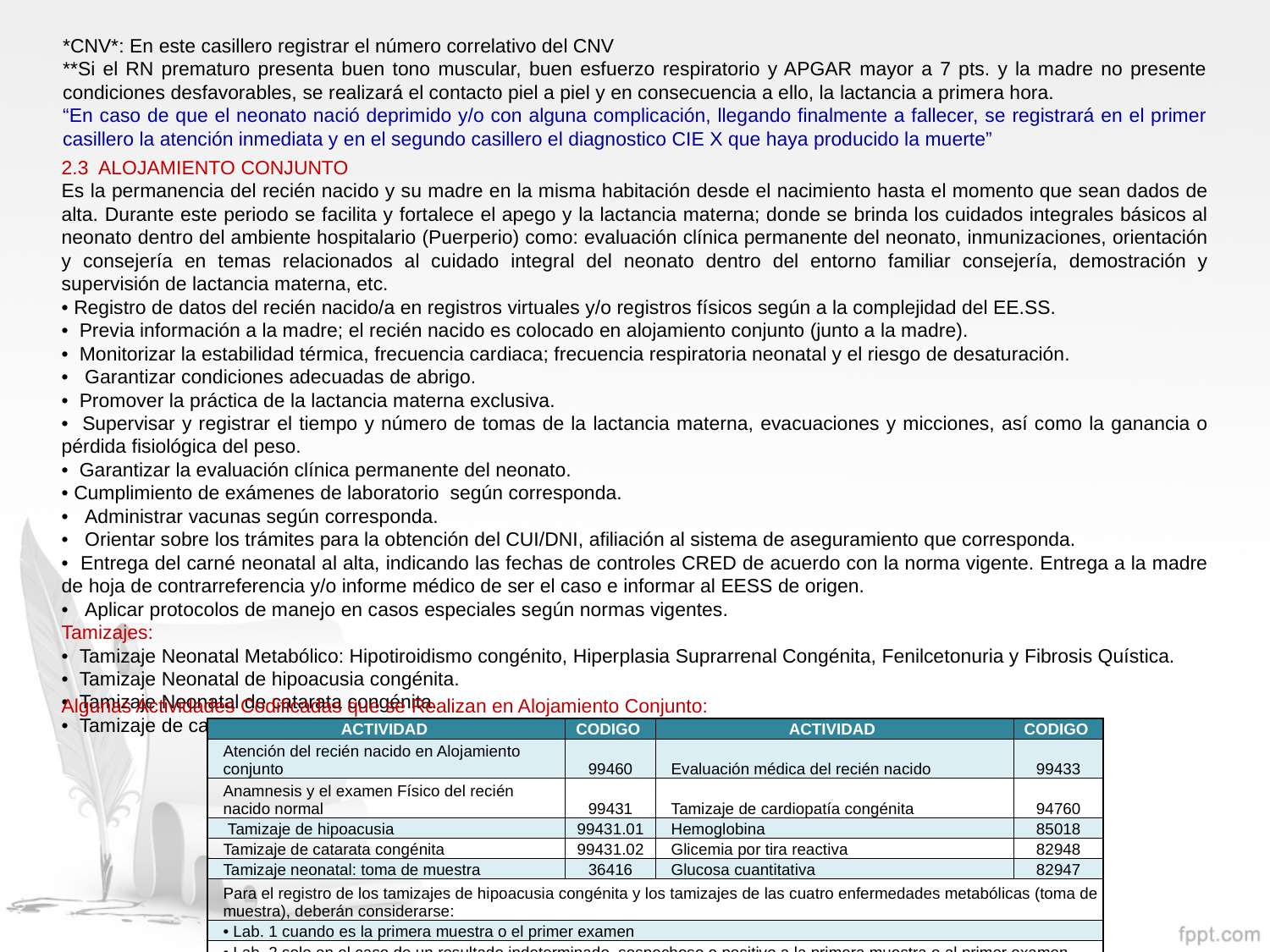

*CNV*: En este casillero registrar el número correlativo del CNV
**Si el RN prematuro presenta buen tono muscular, buen esfuerzo respiratorio y APGAR mayor a 7 pts. y la madre no presente condiciones desfavorables, se realizará el contacto piel a piel y en consecuencia a ello, la lactancia a primera hora.
“En caso de que el neonato nació deprimido y/o con alguna complicación, llegando finalmente a fallecer, se registrará en el primer casillero la atención inmediata y en el segundo casillero el diagnostico CIE X que haya producido la muerte”
2.3  ALOJAMIENTO CONJUNTO
Es la permanencia del recién nacido y su madre en la misma habitación desde el nacimiento hasta el momento que sean dados de alta. Durante este periodo se facilita y fortalece el apego y la lactancia materna; donde se brinda los cuidados integrales básicos al neonato dentro del ambiente hospitalario (Puerperio) como: evaluación clínica permanente del neonato, inmunizaciones, orientación y consejería en temas relacionados al cuidado integral del neonato dentro del entorno familiar consejería, demostración y supervisión de lactancia materna, etc.
• Registro de datos del recién nacido/a en registros virtuales y/o registros físicos según a la complejidad del EE.SS.
•  Previa información a la madre; el recién nacido es colocado en alojamiento conjunto (junto a la madre).
•  Monitorizar la estabilidad térmica, frecuencia cardiaca; frecuencia respiratoria neonatal y el riesgo de desaturación.
•   Garantizar condiciones adecuadas de abrigo.
•  Promover la práctica de la lactancia materna exclusiva.
•  Supervisar y registrar el tiempo y número de tomas de la lactancia materna, evacuaciones y micciones, así como la ganancia o pérdida fisiológica del peso.
•  Garantizar la evaluación clínica permanente del neonato.
• Cumplimiento de exámenes de laboratorio  según corresponda.
•   Administrar vacunas según corresponda.
•   Orientar sobre los trámites para la obtención del CUI/DNI, afiliación al sistema de aseguramiento que corresponda.
•  Entrega del carné neonatal al alta, indicando las fechas de controles CRED de acuerdo con la norma vigente. Entrega a la madre de hoja de contrarreferencia y/o informe médico de ser el caso e informar al EESS de origen.
•   Aplicar protocolos de manejo en casos especiales según normas vigentes.
Tamizajes:
•  Tamizaje Neonatal Metabólico: Hipotiroidismo congénito, Hiperplasia Suprarrenal Congénita, Fenilcetonuria y Fibrosis Quística.
•  Tamizaje Neonatal de hipoacusia congénita.
•  Tamizaje Neonatal de catarata congénita.
•  Tamizaje de cardiopatía congénita
Algunas Actividades Codificadas que se Realizan en Alojamiento Conjunto:
| ACTIVIDAD | CODIGO | ACTIVIDAD | CODIGO |
| --- | --- | --- | --- |
| Atención del recién nacido en Alojamiento conjunto | 99460 | Evaluación médica del recién nacido | 99433 |
| Anamnesis y el examen Físico del recién nacido normal | 99431 | Tamizaje de cardiopatía congénita | 94760 |
| Tamizaje de hipoacusia | 99431.01 | Hemoglobina | 85018 |
| Tamizaje de catarata congénita | 99431.02 | Glicemia por tira reactiva | 82948 |
| Tamizaje neonatal: toma de muestra | 36416 | Glucosa cuantitativa | 82947 |
| Para el registro de los tamizajes de hipoacusia congénita y los tamizajes de las cuatro enfermedades metabólicas (toma de muestra), deberán considerarse: |  |  |  |
| • Lab. 1 cuando es la primera muestra o el primer examen |  |  |  |
| • Lab. 2 solo en el caso de un resultado indeterminado, sospechoso o positivo a la primera muestra o al primer examen |  |  |  |